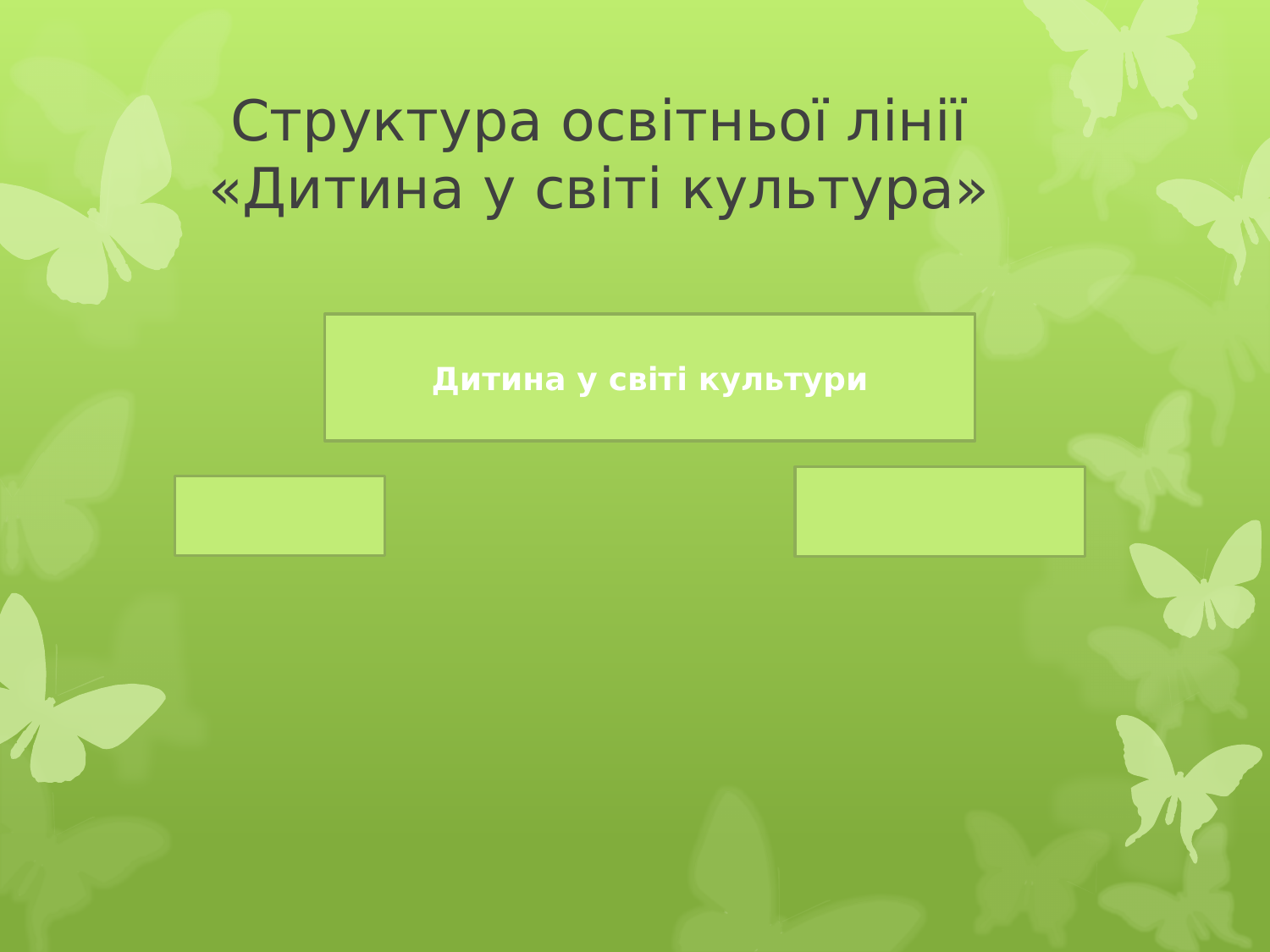

# Структура освітньої лінії «Дитина у світі культура»

Дитина у світі культури